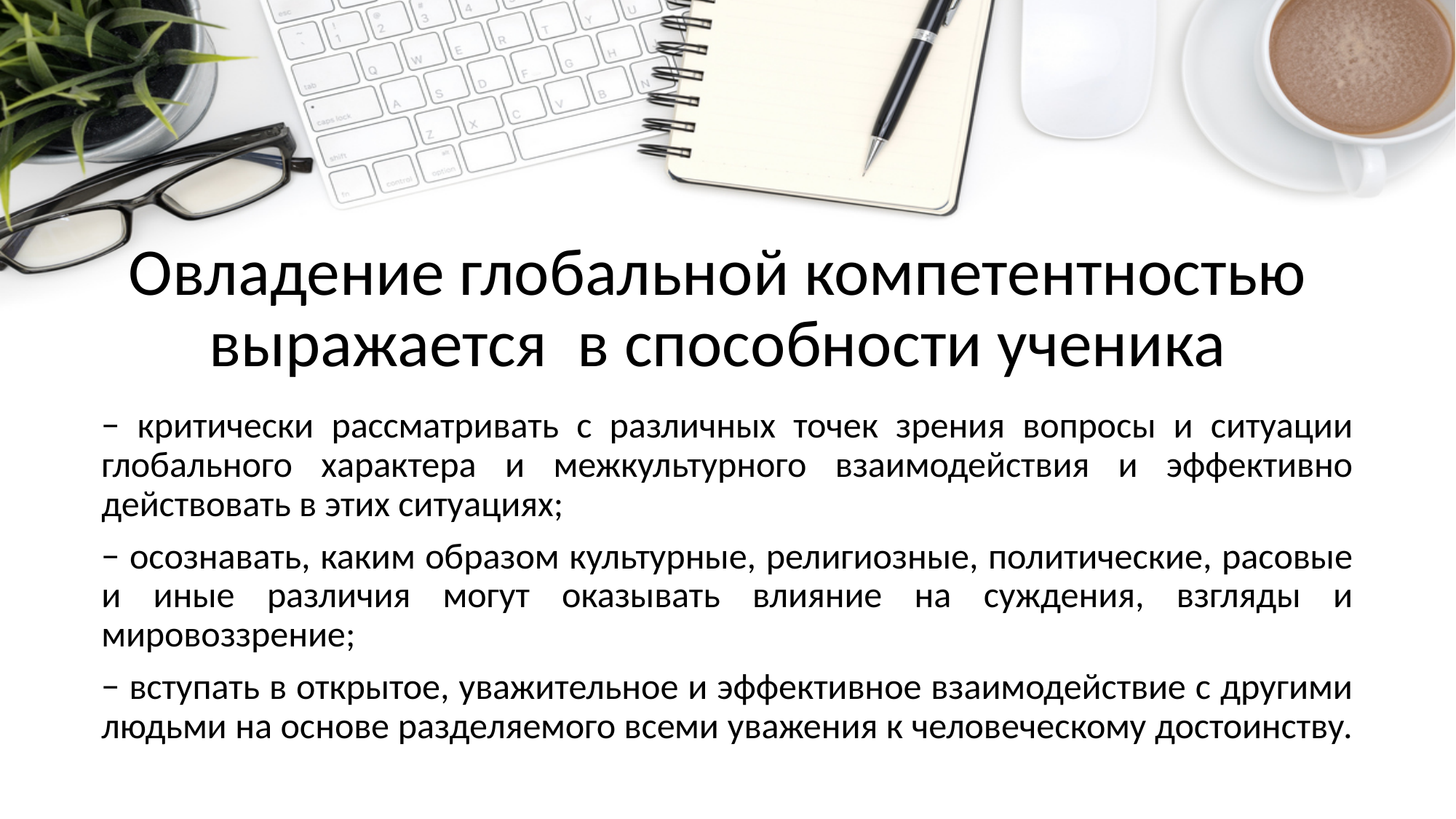

# Овладение глобальной компетентностью выражается  в способности ученика
− критически рассматривать с различных точек зрения вопросы и ситуации глобального характера и межкультурного взаимодействия и эффективно действовать в этих ситуациях;
− осознавать, каким образом культурные, религиозные, политические, расовые и иные различия могут оказывать влияние на суждения, взгляды и мировоззрение;
− вступать в открытое, уважительное и эффективное взаимодействие с другими людьми на основе разделяемого всеми уважения к человеческому достоинству.